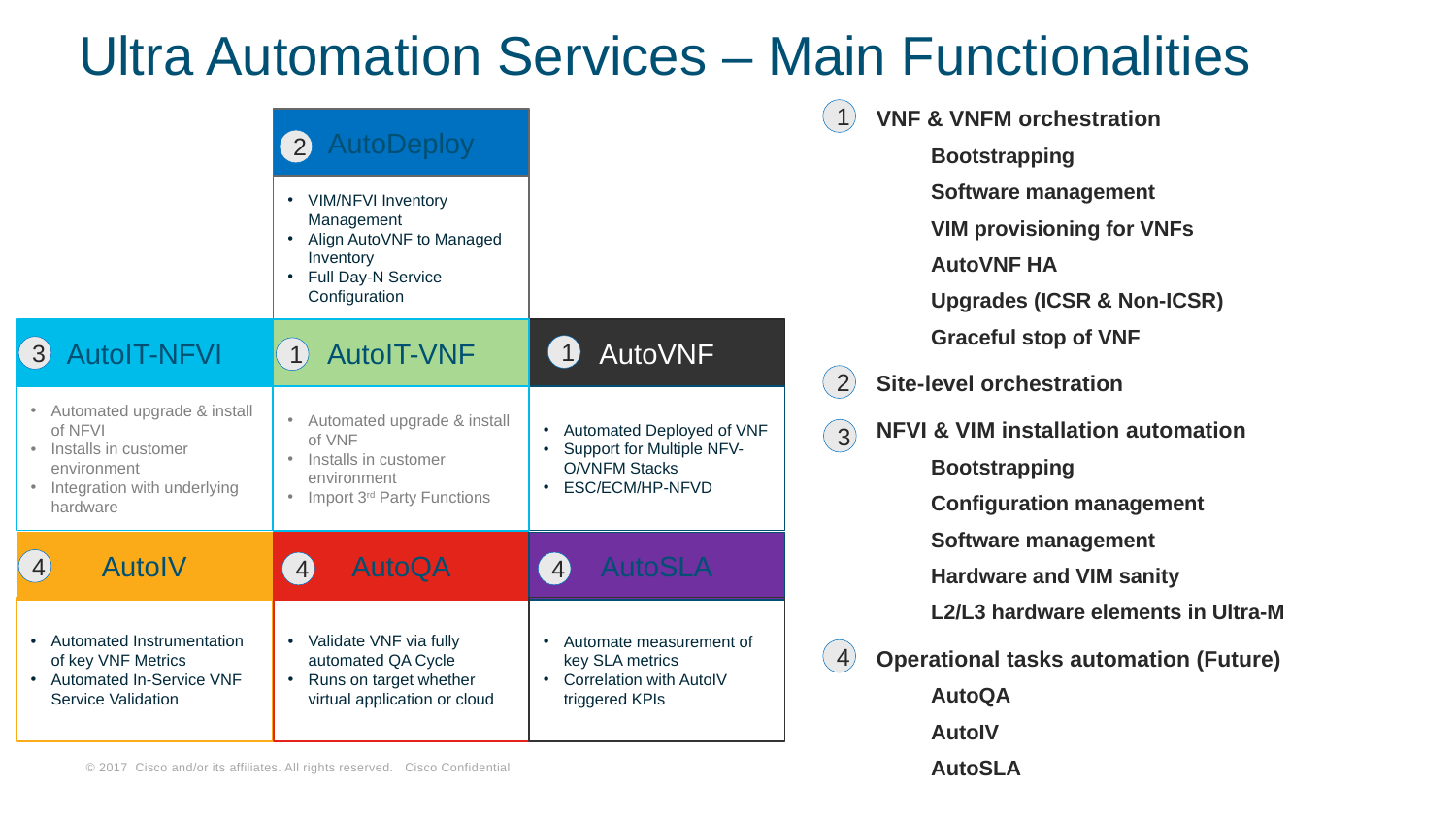

# Ultra Automation Services – Main Functionalities
VNF & VNFM orchestration
Bootstrapping
Software management
VIM provisioning for VNFs
AutoVNF HA
Upgrades (ICSR & Non-ICSR)
Graceful stop of VNF
Site-level orchestration
NFVI & VIM installation automation
Bootstrapping
Configuration management
Software management
Hardware and VIM sanity
L2/L3 hardware elements in Ultra-M
Operational tasks automation (Future)
AutoQA
AutoIV
AutoSLA
1
AutoDeploy
VIM/NFVI Inventory Management
Align AutoVNF to Managed Inventory
Full Day-N Service Configuration
AutoVNF
AutoIT-NFVI
AutoIT-VNF
Automated upgrade & install of NFVI
Installs in customer environment
Integration with underlying hardware
Automated Deployed of VNF
Support for Multiple NFV-O/VNFM Stacks
ESC/ECM/HP-NFVD
Automated upgrade & install of VNF
Installs in customer environment
Import 3rd Party Functions
AutoIV
AutoQA
AutoSLA
Automated Instrumentation of key VNF Metrics
Automated In-Service VNF Service Validation
Validate VNF via fully automated QA Cycle
Runs on target whether virtual application or cloud
Automate measurement of key SLA metrics
Correlation with AutoIV triggered KPIs
2
1
3
1
2
3
4
4
4
4